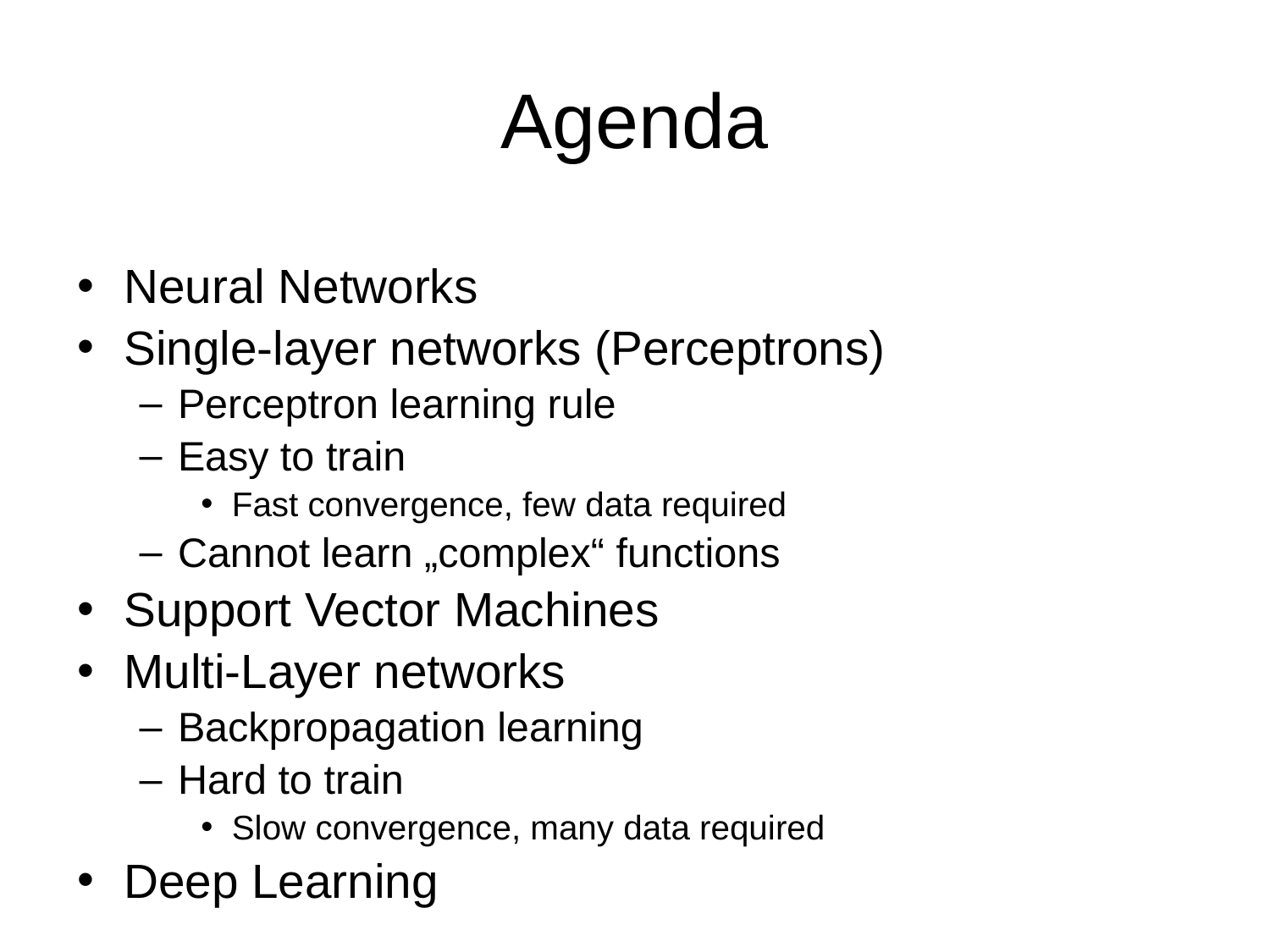

Agenda
Neural Networks
Single-layer networks (Perceptrons)
Perceptron learning rule
Easy to train
Fast convergence, few data required
Cannot learn „complex“ functions
Support Vector Machines
Multi-Layer networks
Backpropagation learning
Hard to train
Slow convergence, many data required
Deep Learning